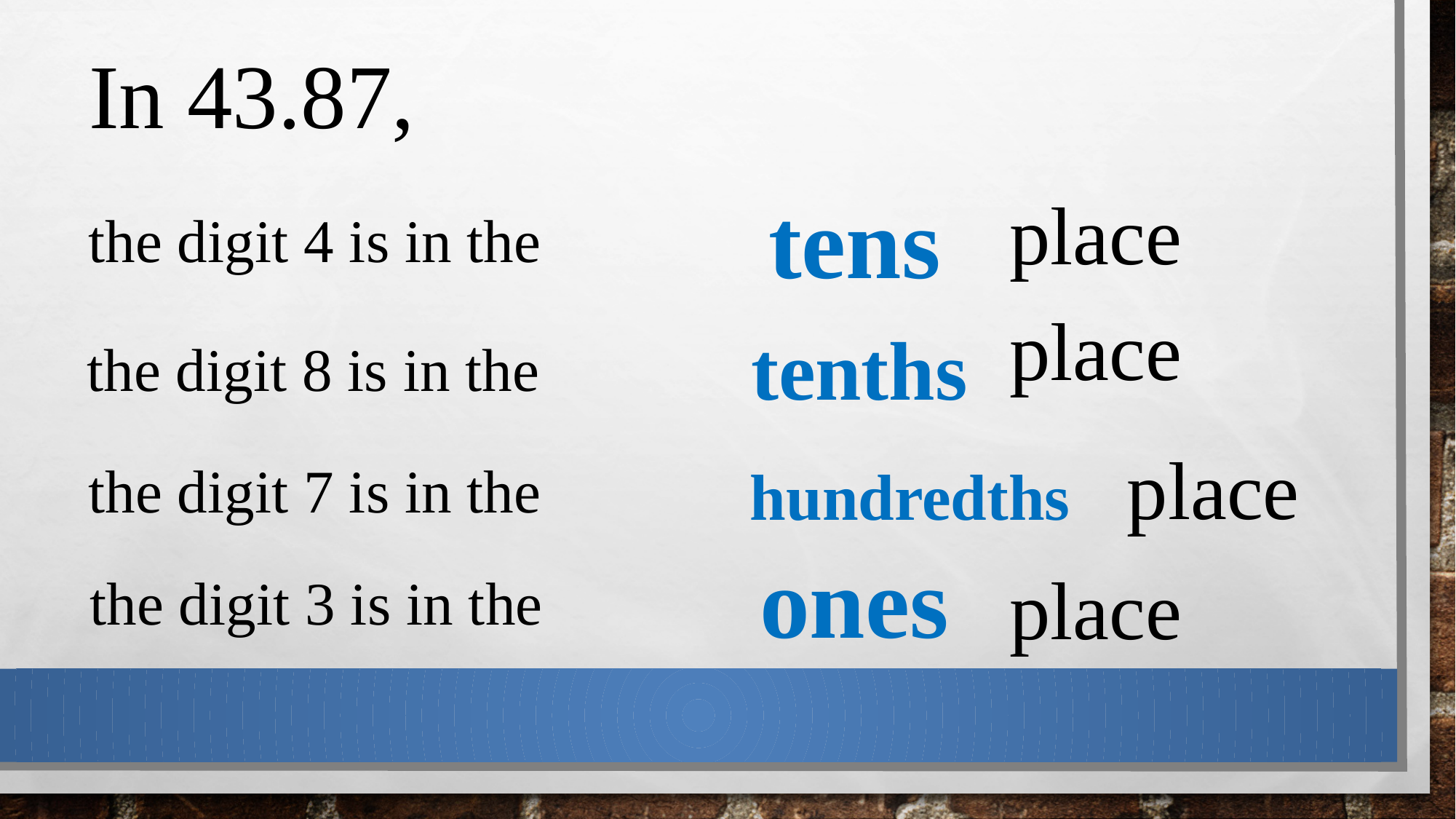

In 43.87,
tens
place
the digit 4 is in the
place
tenths
the digit 8 is in the
hundredths
place
the digit 7 is in the
ones
the digit 3 is in the
place